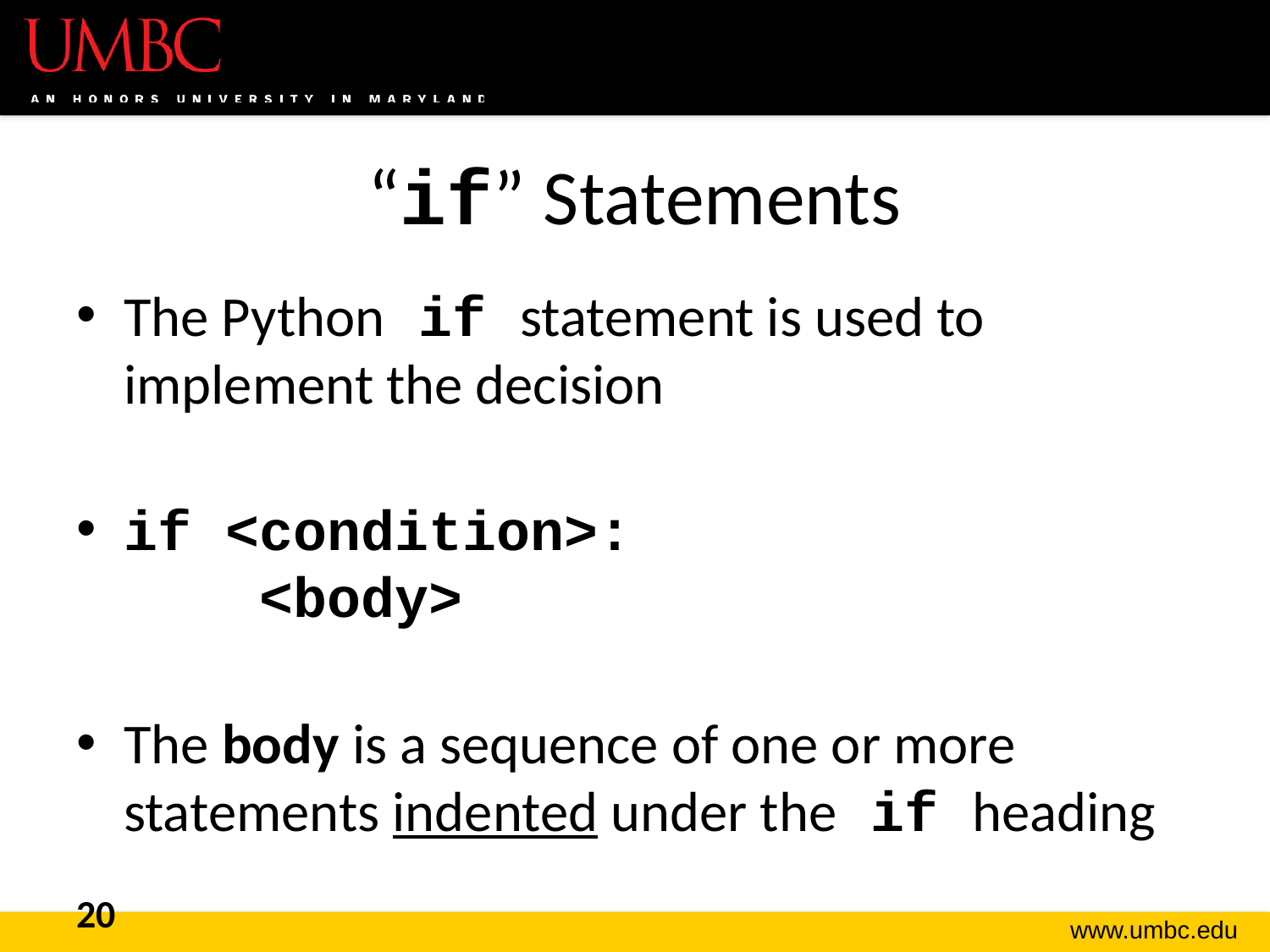

# “if” Statements
The Python if statement is used to implement the decision

if <condition>:
    <body>

The body is a sequence of one or more statements indented under the if heading

20